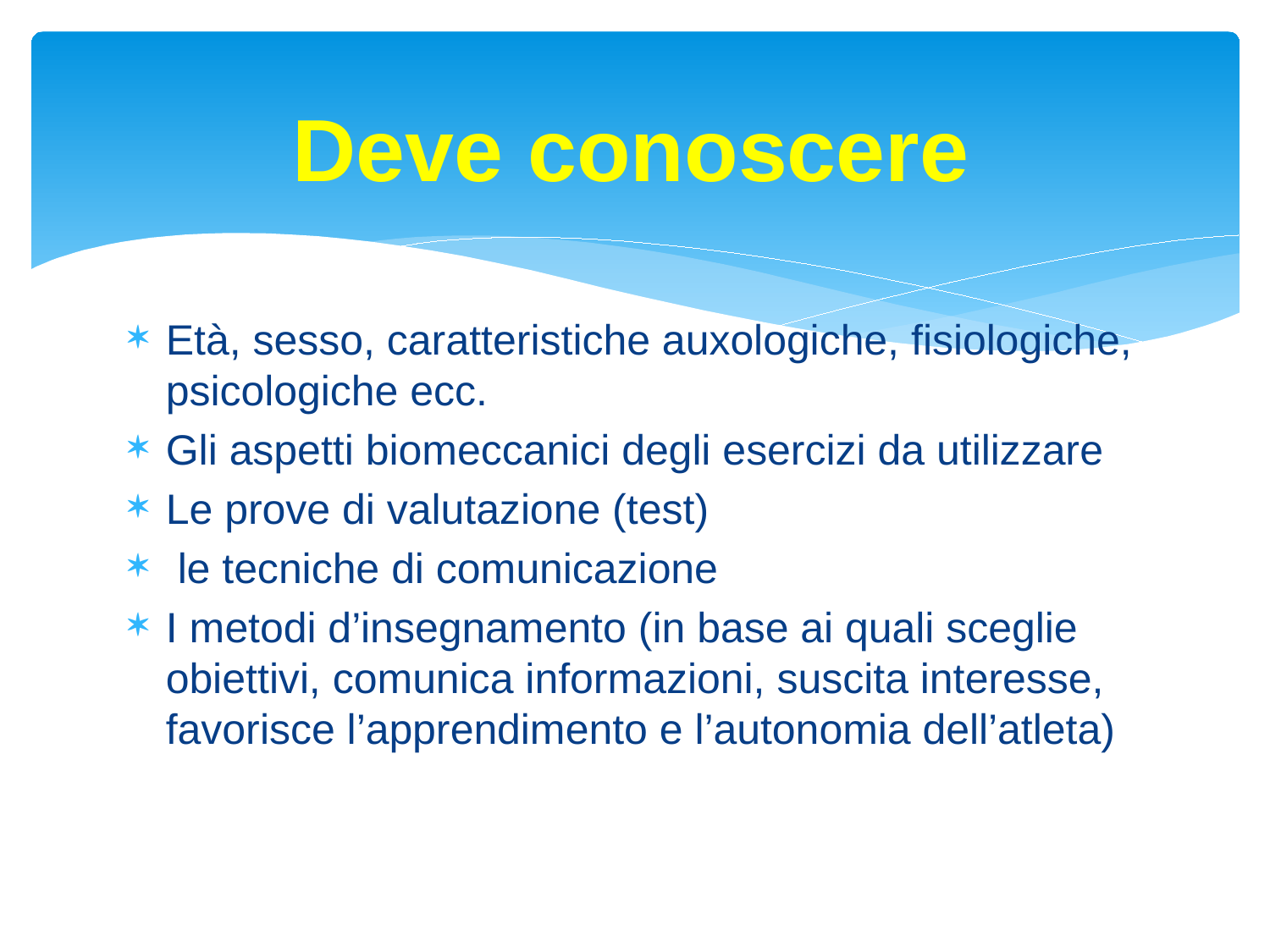

# Deve conoscere
Età, sesso, caratteristiche auxologiche, fisiologiche, psicologiche ecc.
Gli aspetti biomeccanici degli esercizi da utilizzare
Le prove di valutazione (test)
 le tecniche di comunicazione
I metodi d’insegnamento (in base ai quali sceglie obiettivi, comunica informazioni, suscita interesse, favorisce l’apprendimento e l’autonomia dell’atleta)